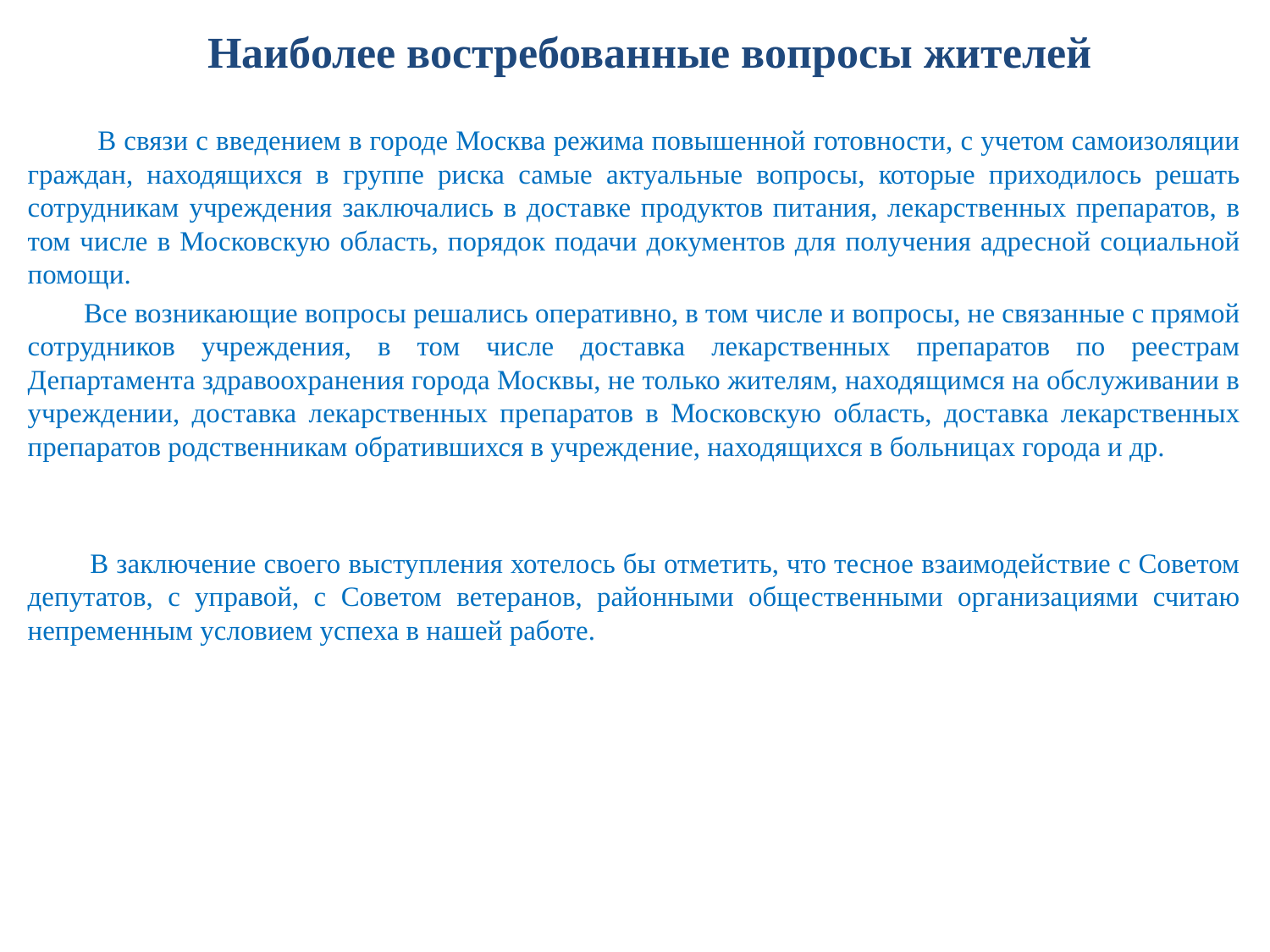

# Наиболее востребованные вопросы жителей
         В связи с введением в городе Москва режима повышенной готовности, с учетом самоизоляции граждан, находящихся в группе риска самые актуальные вопросы, которые приходилось решать сотрудникам учреждения заключались в доставке продуктов питания, лекарственных препаратов, в том числе в Московскую область, порядок подачи документов для получения адресной социальной помощи.
        Все возникающие вопросы решались оперативно, в том числе и вопросы, не связанные с прямой сотрудников учреждения, в том числе доставка лекарственных препаратов по реестрам Департамента здравоохранения города Москвы, не только жителям, находящимся на обслуживании в учреждении, доставка лекарственных препаратов в Московскую область, доставка лекарственных препаратов родственникам обратившихся в учреждение, находящихся в больницах города и др.

        В заключение своего выступления хотелось бы отметить, что тесное взаимодействие с Советом депутатов, с управой, с Советом ветеранов, районными общественными организациями считаю непременным условием успеха в нашей работе.